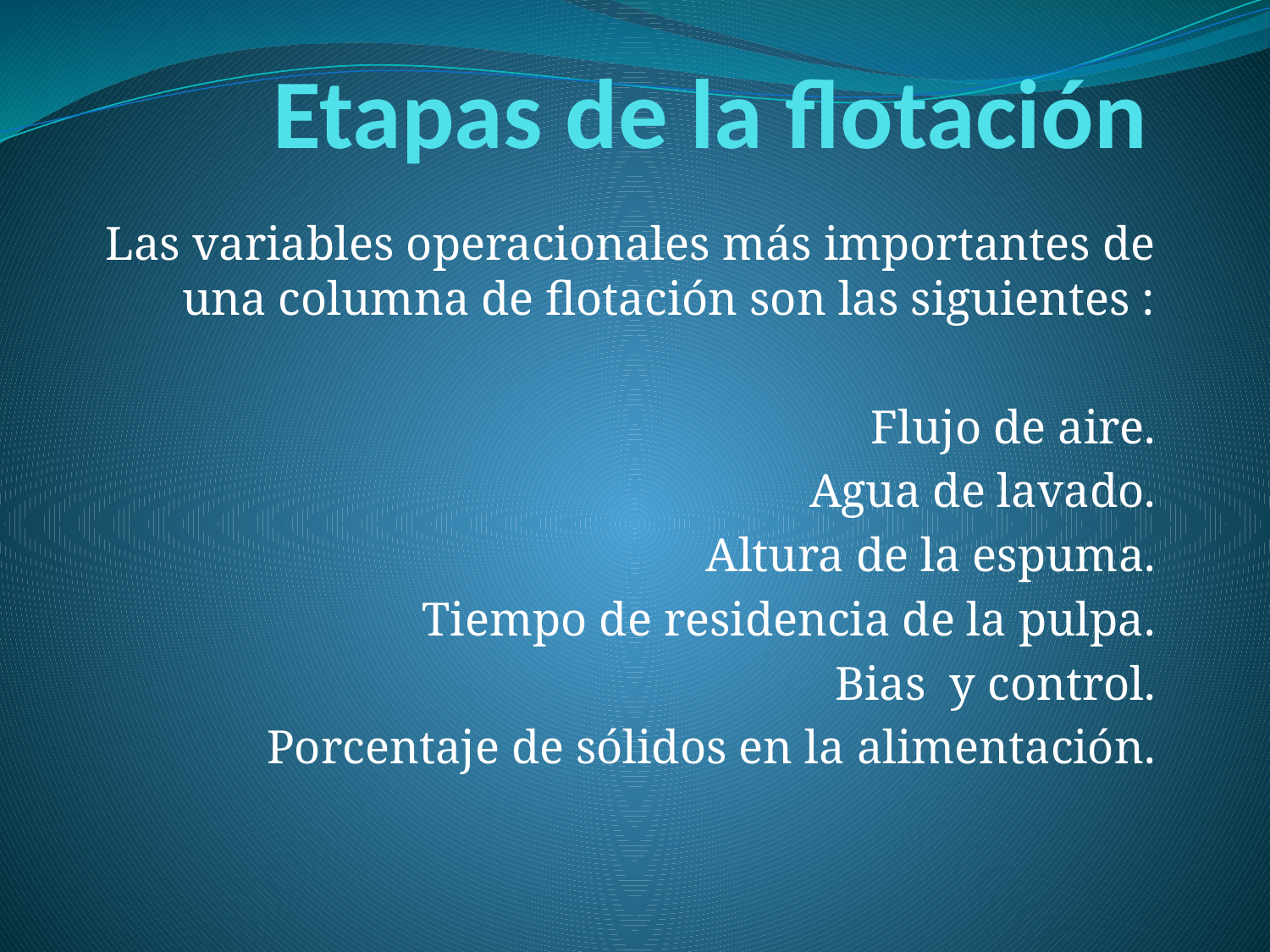

# Etapas de la flotación
Las variables operacionales más importantes de una columna de flotación son las siguientes :

Flujo de aire.
Agua de lavado.
Altura de la espuma.
Tiempo de residencia de la pulpa.
Bias  y control.
Porcentaje de sólidos en la alimentación.